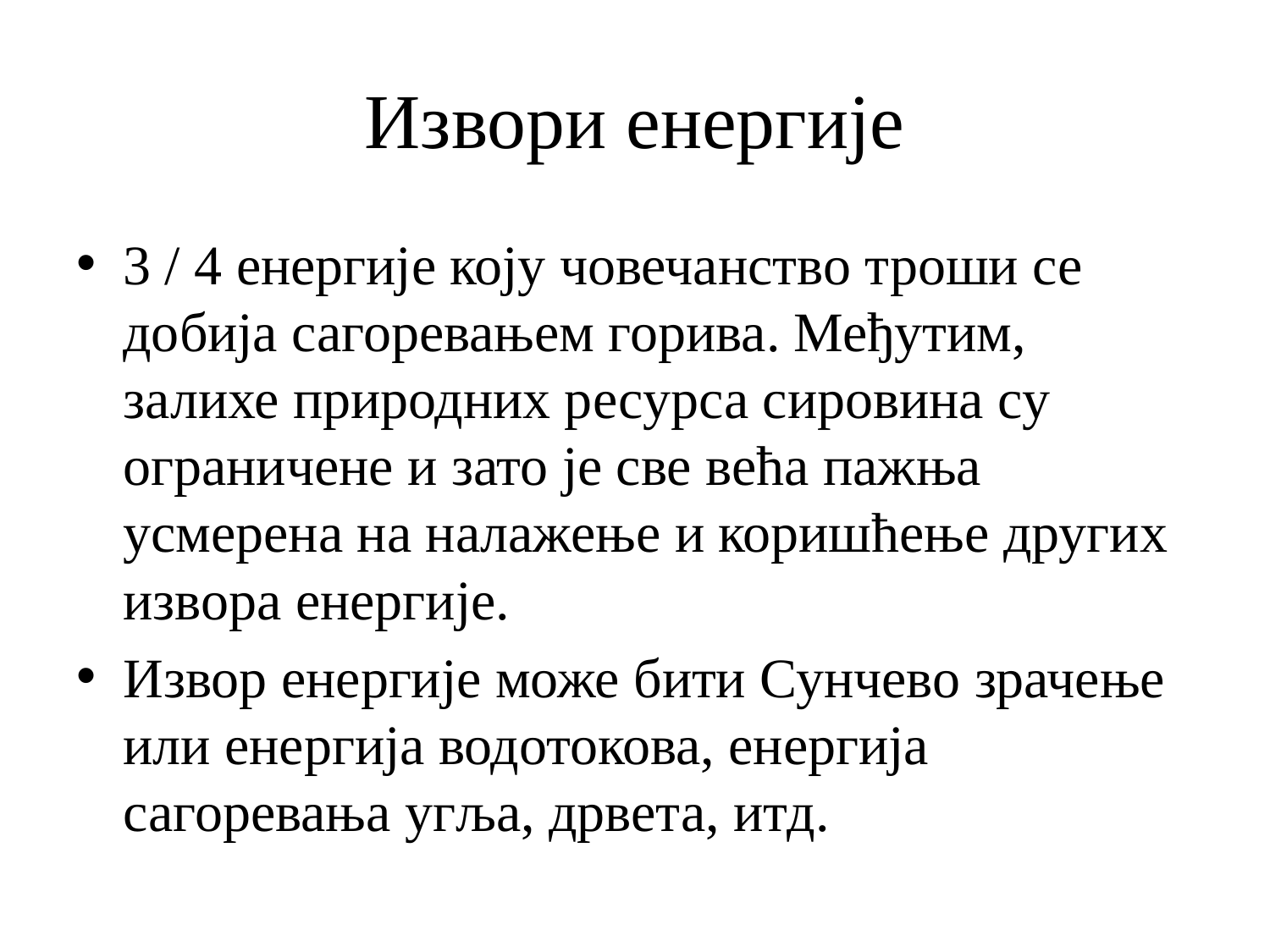

# Извори енергије
3 / 4 енергије коју човечанство троши се добија сагоревањем горива. Међутим, залихе природних ресурса сировина су ограничене и зато је све већа пажња усмерена на налажење и коришћење других извора енергије.
Извор енергије може бити Сунчево зрачење или енергија водотокова, енергија сагоревања угља, дрвета, итд.